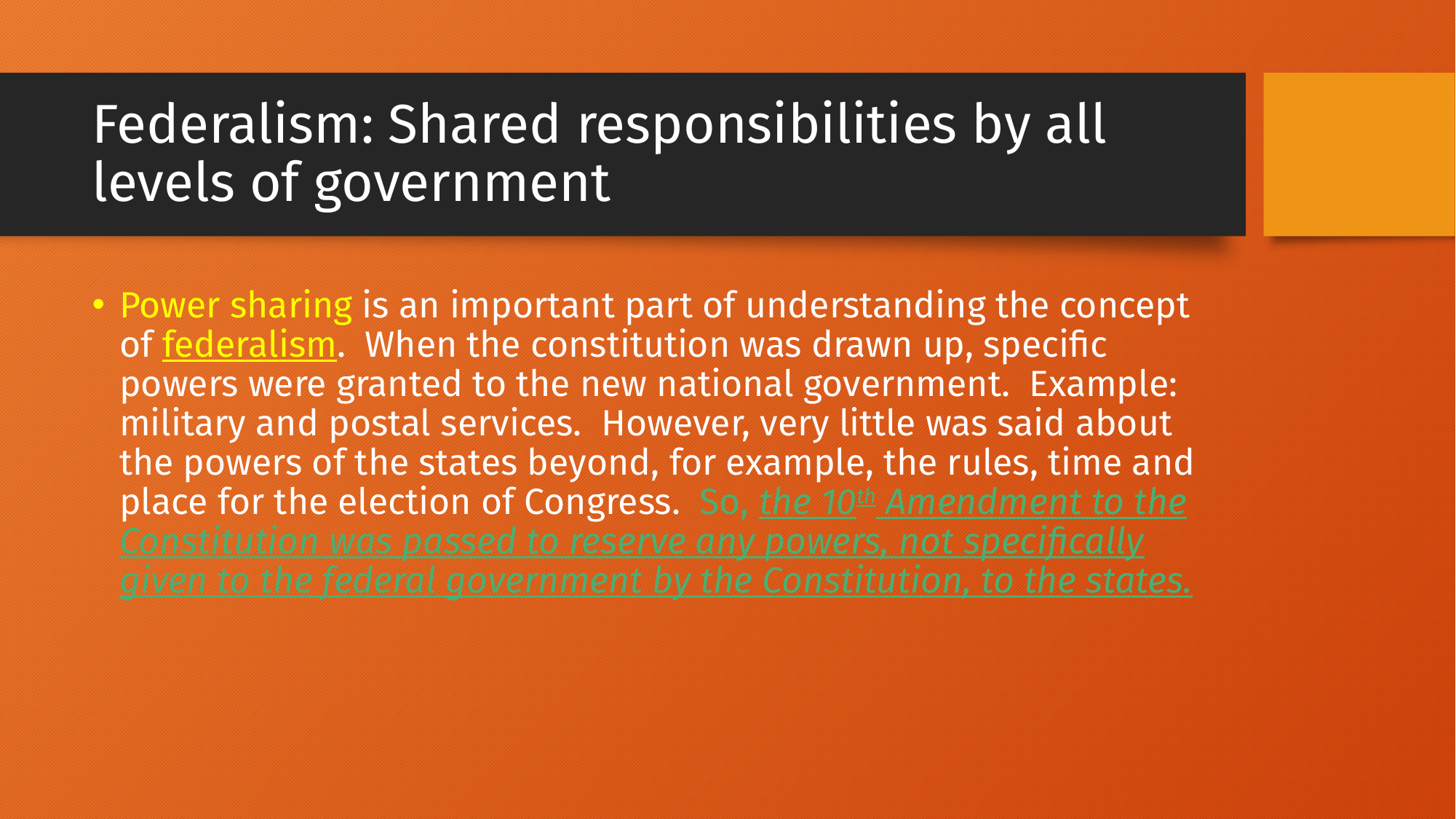

# Federalism: Shared responsibilities by all levels of government
Power sharing is an important part of understanding the concept of federalism.  When the constitution was drawn up, specific powers were granted to the new national government.  Example:  military and postal services.  However, very little was said about the powers of the states beyond, for example, the rules, time and place for the election of Congress.  So, the 10th Amendment to the Constitution was passed to reserve any powers, not specifically given to the federal government by the Constitution, to the states.